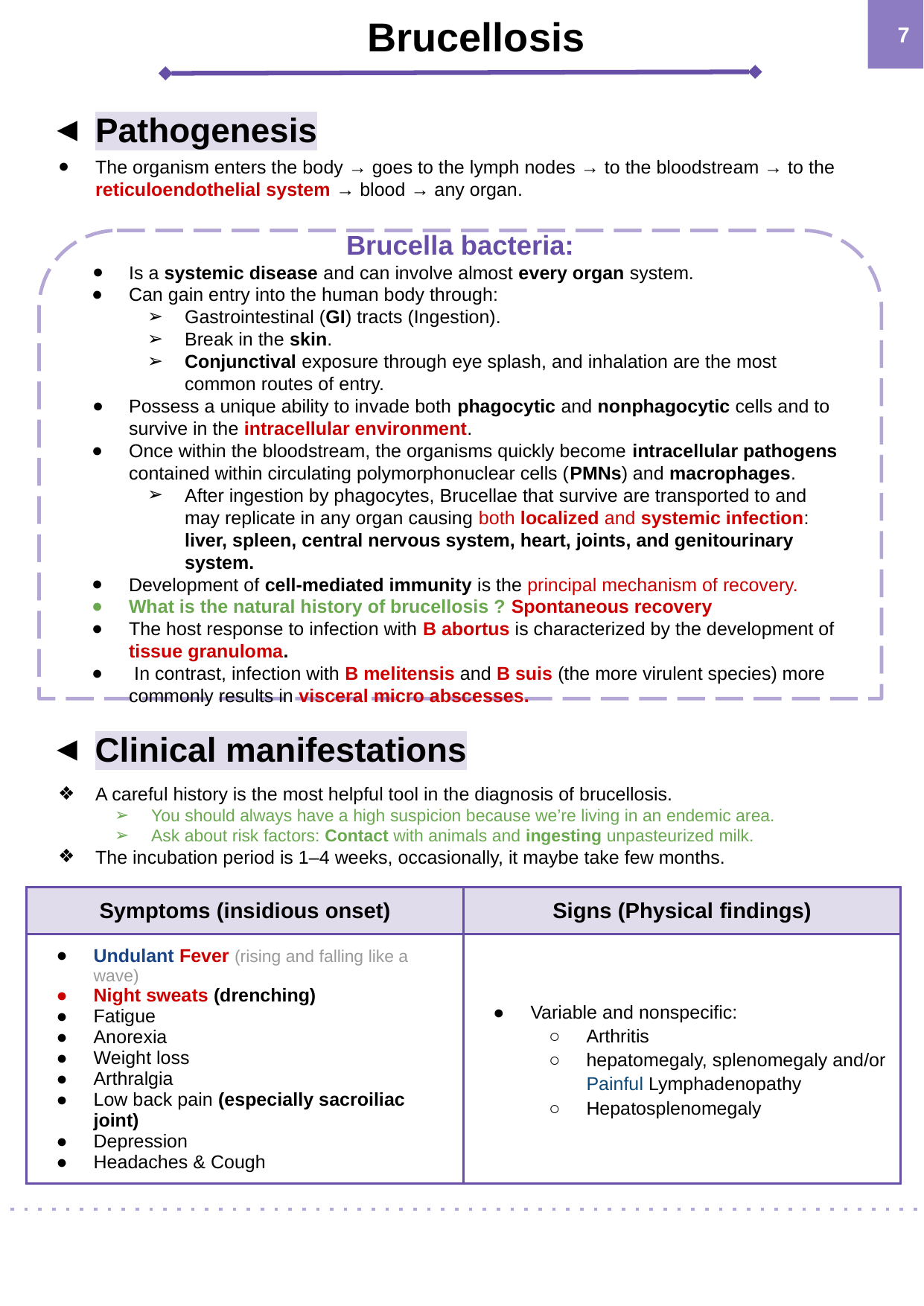

Brucellosis
7
Pathogenesis

The organism enters the body → goes to the lymph nodes → to the bloodstream → to the reticuloendothelial system → blood → any organ.
Brucella bacteria:
Is a systemic disease and can involve almost every organ system.
Can gain entry into the human body through:
Gastrointestinal (GI) tracts (Ingestion).
Break in the skin.
Conjunctival exposure through eye splash, and inhalation are the most common routes of entry.
Possess a unique ability to invade both phagocytic and nonphagocytic cells and to survive in the intracellular environment.
Once within the bloodstream, the organisms quickly become intracellular pathogens contained within circulating polymorphonuclear cells (PMNs) and macrophages.
After ingestion by phagocytes, Brucellae that survive are transported to and may replicate in any organ causing both localized and systemic infection: liver, spleen, central nervous system, heart, joints, and genitourinary system.
Development of cell-mediated immunity is the principal mechanism of recovery.
What is the natural history of brucellosis ? Spontaneous recovery
The host response to infection with B abortus is characterized by the development of tissue granuloma.
 In contrast, infection with B melitensis and B suis (the more virulent species) more commonly results in visceral micro abscesses.

Clinical manifestations

A careful history is the most helpful tool in the diagnosis of brucellosis.
You should always have a high suspicion because we’re living in an endemic area.
Ask about risk factors: Contact with animals and ingesting unpasteurized milk.
The incubation period is 1–4 weeks, occasionally, it maybe take few months.
| Symptoms (insidious onset) | Signs (Physical findings) |
| --- | --- |
| Undulant Fever (rising and falling like a wave) Night sweats (drenching) Fatigue Anorexia Weight loss Arthralgia Low back pain (especially sacroiliac joint) Depression Headaches & Cough | Variable and nonspecific: Arthritis hepatomegaly, splenomegaly and/or Painful Lymphadenopathy Hepatosplenomegaly |